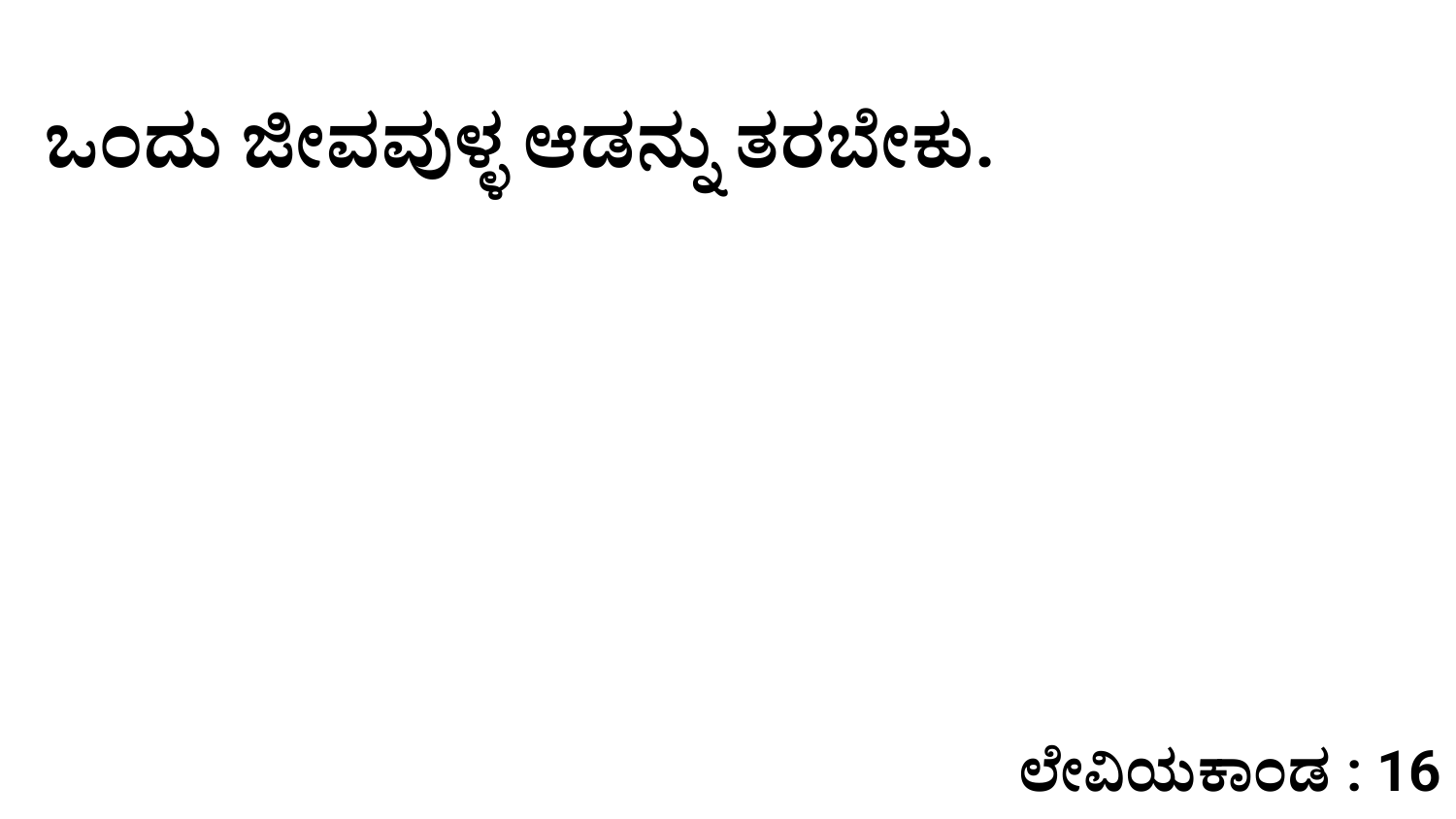

ಒಂದು ಜೀವವುಳ್ಳ ಆಡನ್ನು ತರಬೇಕು.
ಲೇವಿಯಕಾಂಡ : 16